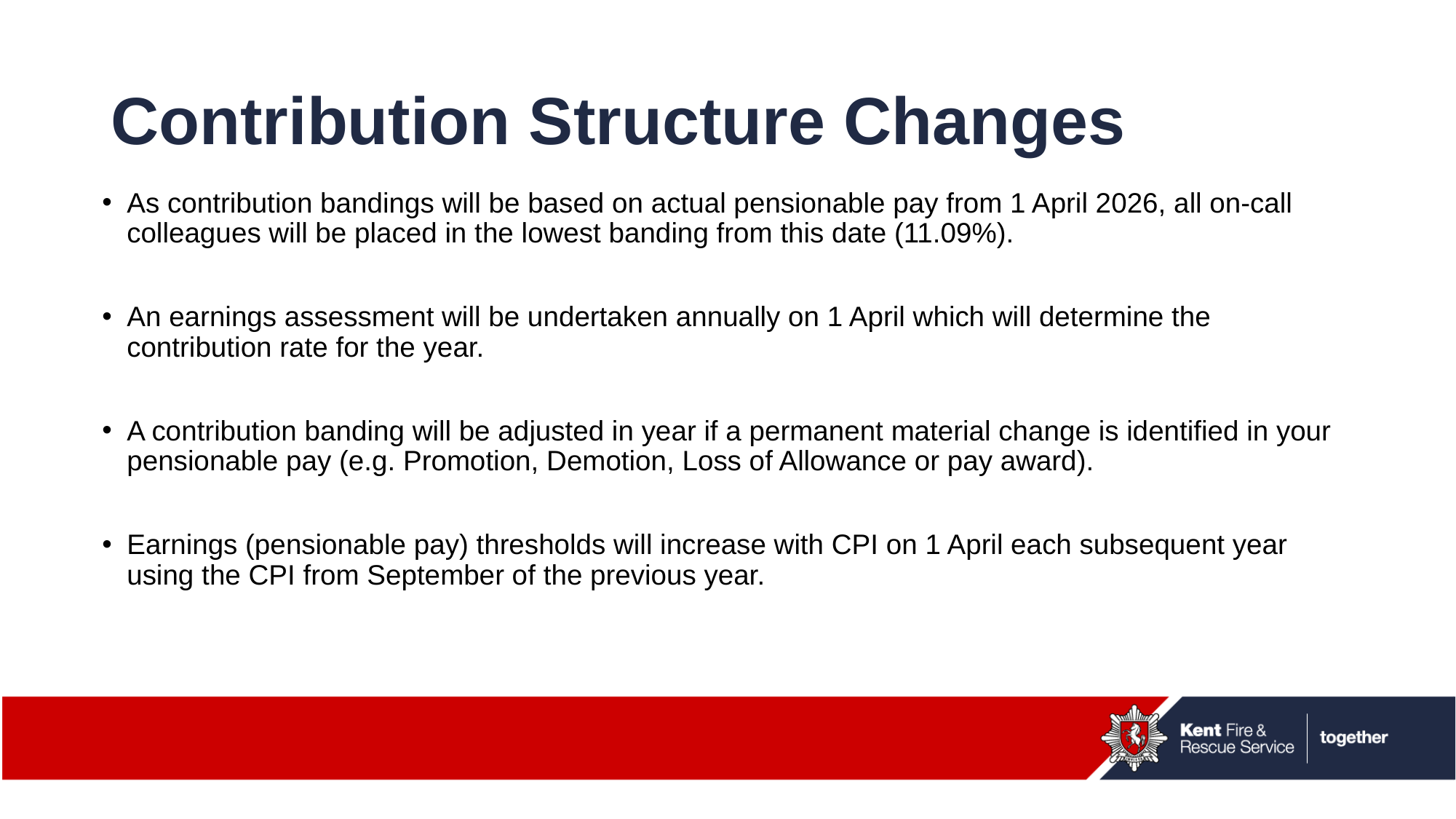

# Contribution Structure Changes
As contribution bandings will be based on actual pensionable pay from 1 April 2026, all on-call colleagues will be placed in the lowest banding from this date (11.09%).

An earnings assessment will be undertaken annually on 1 April which will determine the contribution rate for the year.

A contribution banding will be adjusted in year if a permanent material change is identified in your pensionable pay (e.g. Promotion, Demotion, Loss of Allowance or pay award).

Earnings (pensionable pay) thresholds will increase with CPI on 1 April each subsequent year using the CPI from September of the previous year.